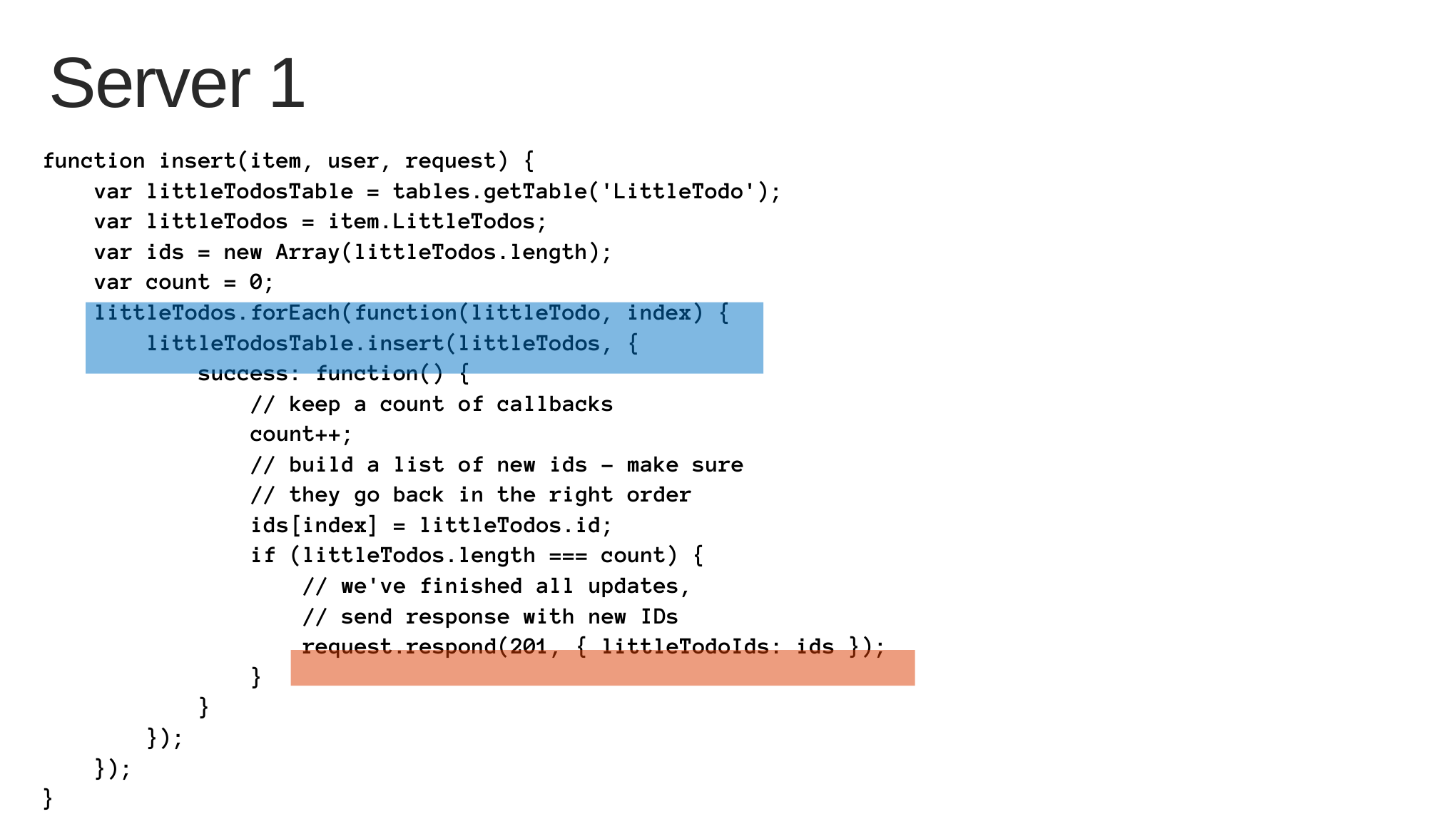

# Server 1
function insert(item, user, request) {
    var littleTodosTable = tables.getTable('LittleTodo');
    var littleTodos = item.LittleTodos;
    var ids = new Array(littleTodos.length);
    var count = 0;
    littleTodos.forEach(function(littleTodo, index) {
        littleTodosTable.insert(littleTodos, {
            success: function() {
                // keep a count of callbacks
                count++;
                // build a list of new ids - make sure
                // they go back in the right order
                ids[index] = littleTodos.id;
                if (littleTodos.length === count) {
                    // we've finished all updates,
                    // send response with new IDs
                    request.respond(201, { littleTodoIds: ids });
                }
            }
        });
    });
}